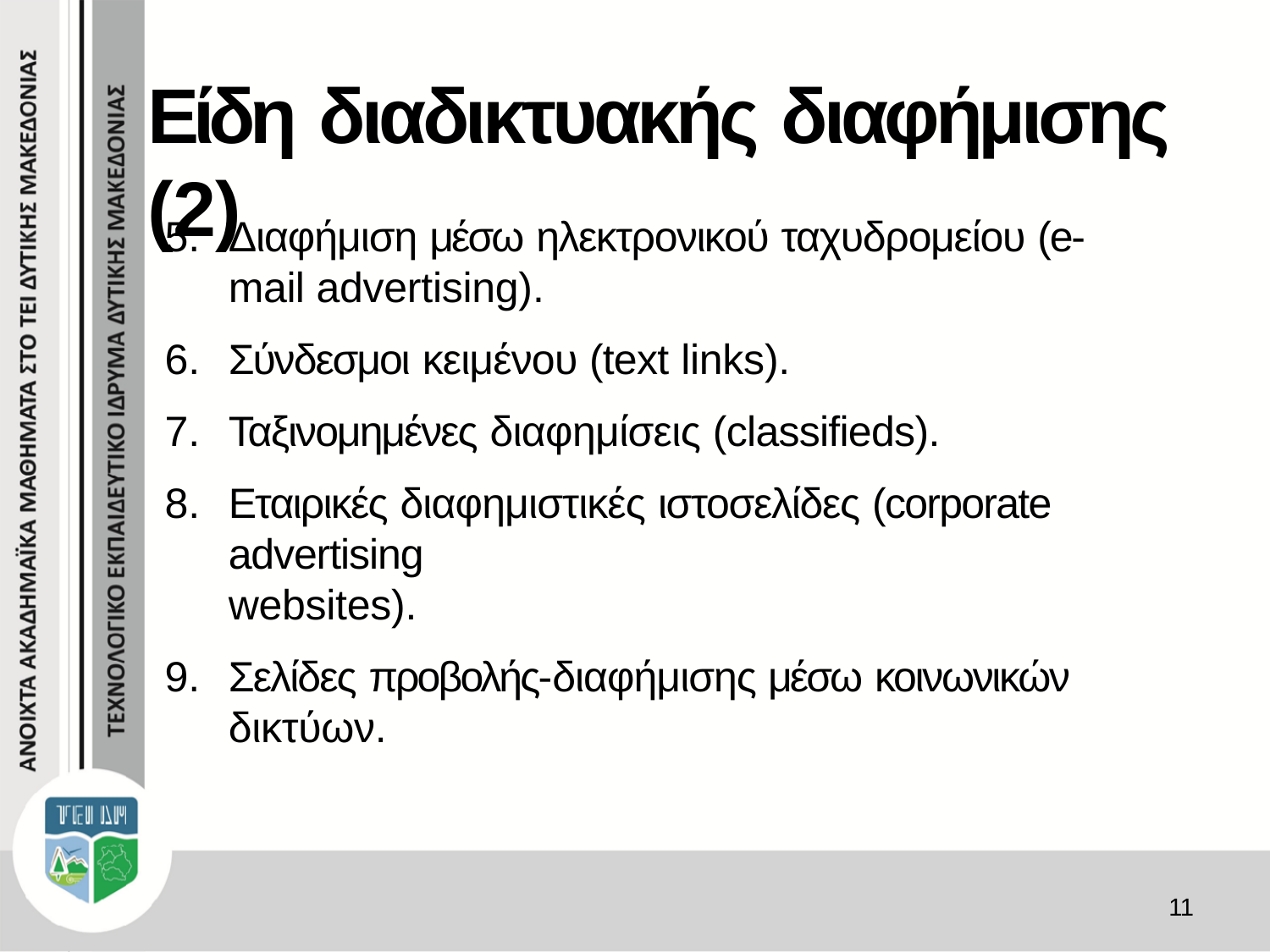

# Είδη διαδικτυακής διαφήμισης (2)
Διαφήμιση μέσω ηλεκτρονικού ταχυδρομείου (e-mail advertising).
Σύνδεσμοι κειμένου (text links).
Ταξινομημένες διαφημίσεις (classifieds).
Εταιρικές διαφημιστικές ιστοσελίδες (corporate advertising
websites).
Σελίδες προβολής-διαφήμισης μέσω κοινωνικών δικτύων.
11